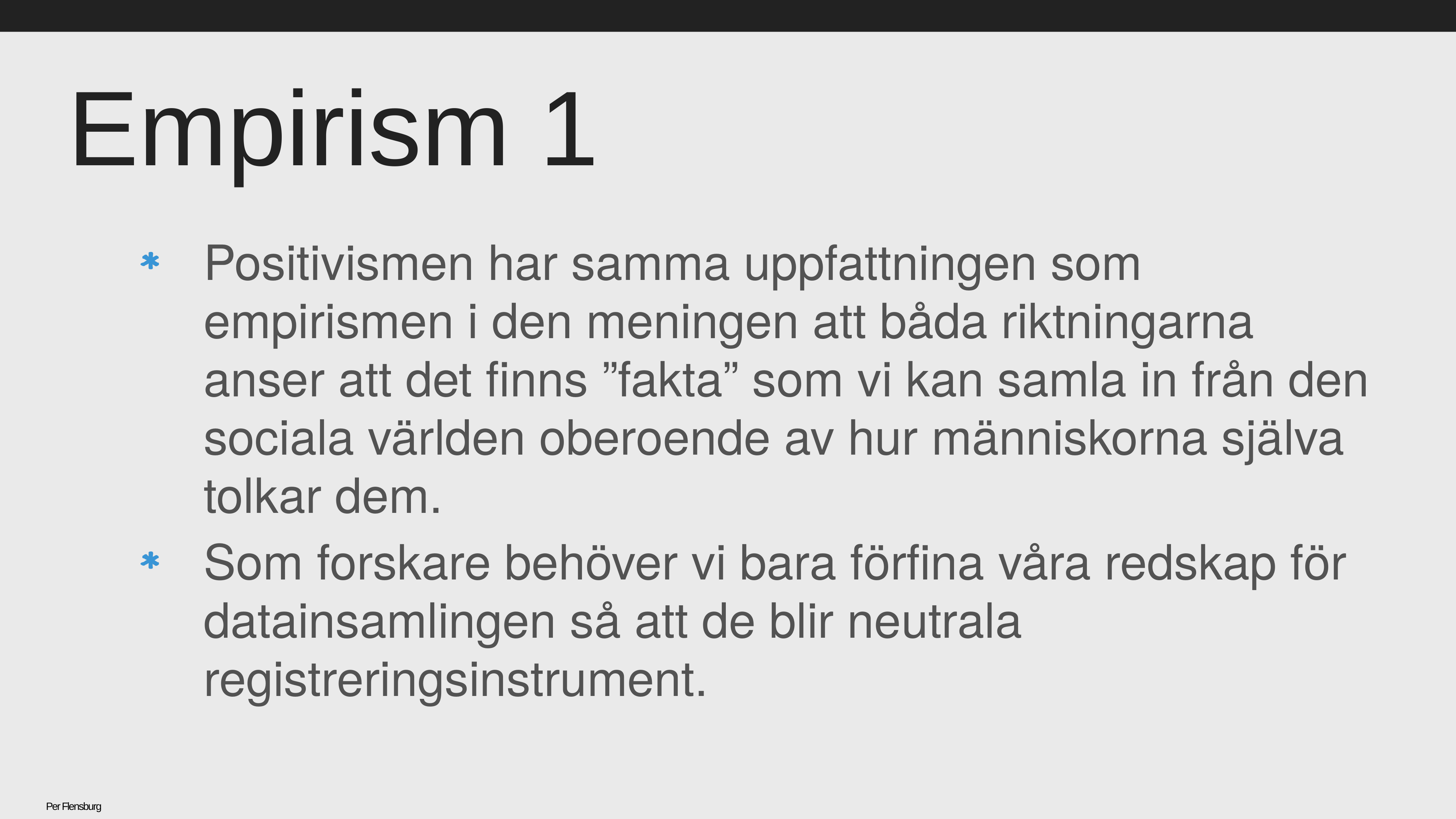

# Empirism 1
Positivismen har samma uppfattningen som empirismen i den meningen att båda riktningarna anser att det finns ”fakta” som vi kan samla in från den sociala världen oberoende av hur människorna själva tolkar dem.
Som forskare behöver vi bara förfina våra redskap för datainsamlingen så att de blir neutrala registreringsinstrument.
47